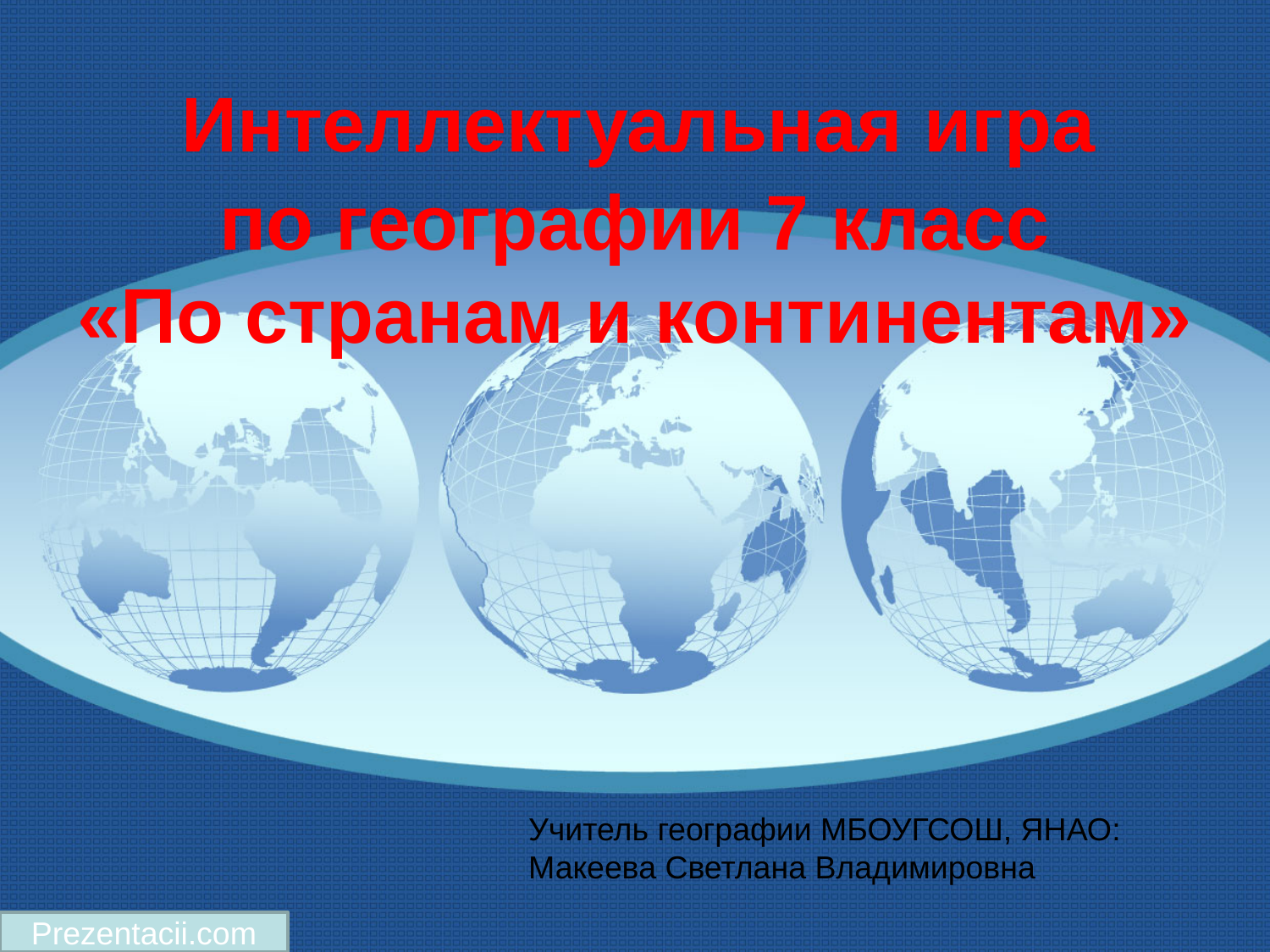

Интеллектуальная игра
по географии 7 класс
«По странам и континентам»
Учитель географии МБОУГСОШ, ЯНАО: Макеева Светлана Владимировна
Prezentacii.com